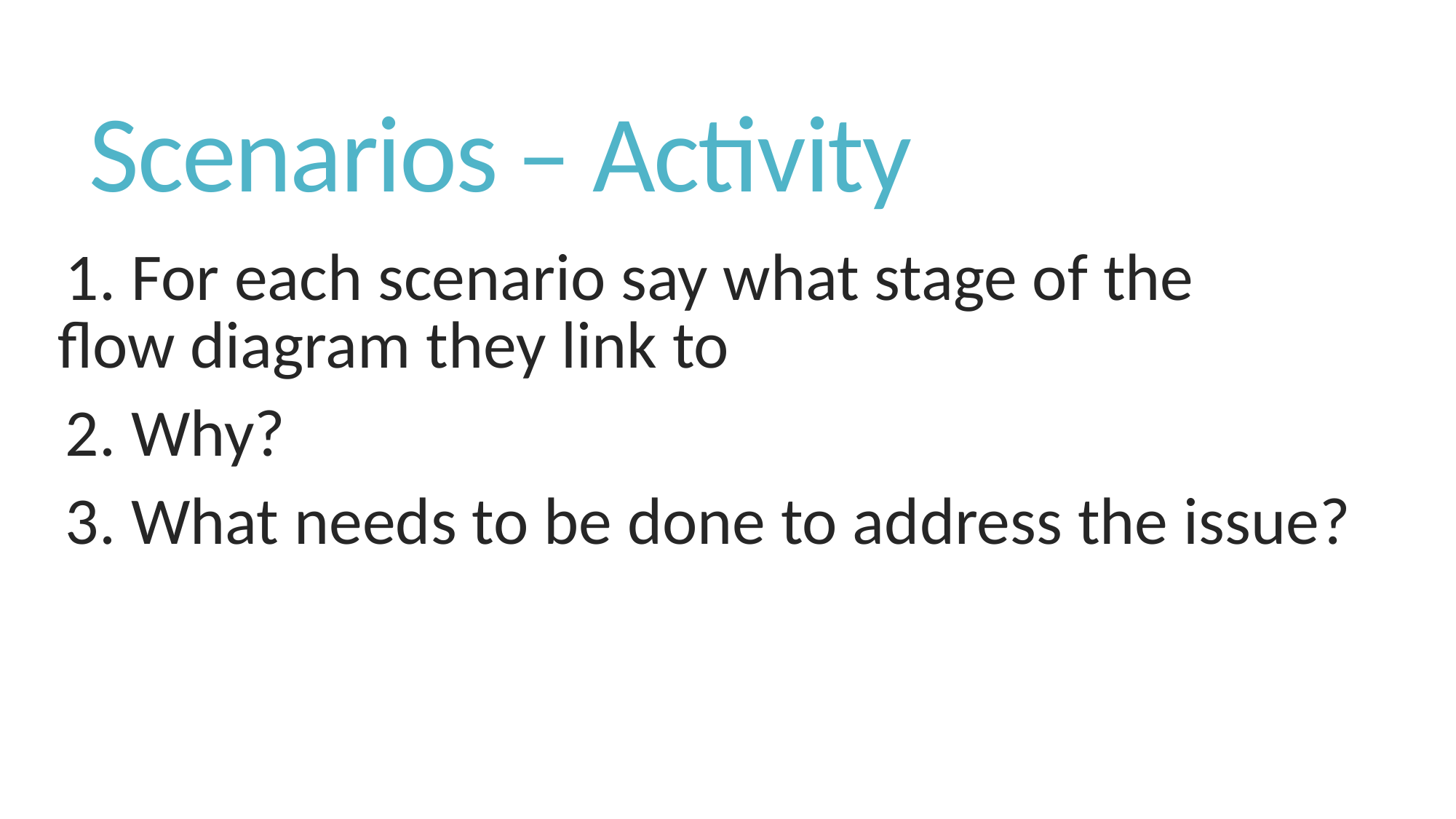

# Scenarios – Activity
1. For each scenario say what stage of the       flow diagram they link to
2. Why?
3. What needs to be done to address the issue?